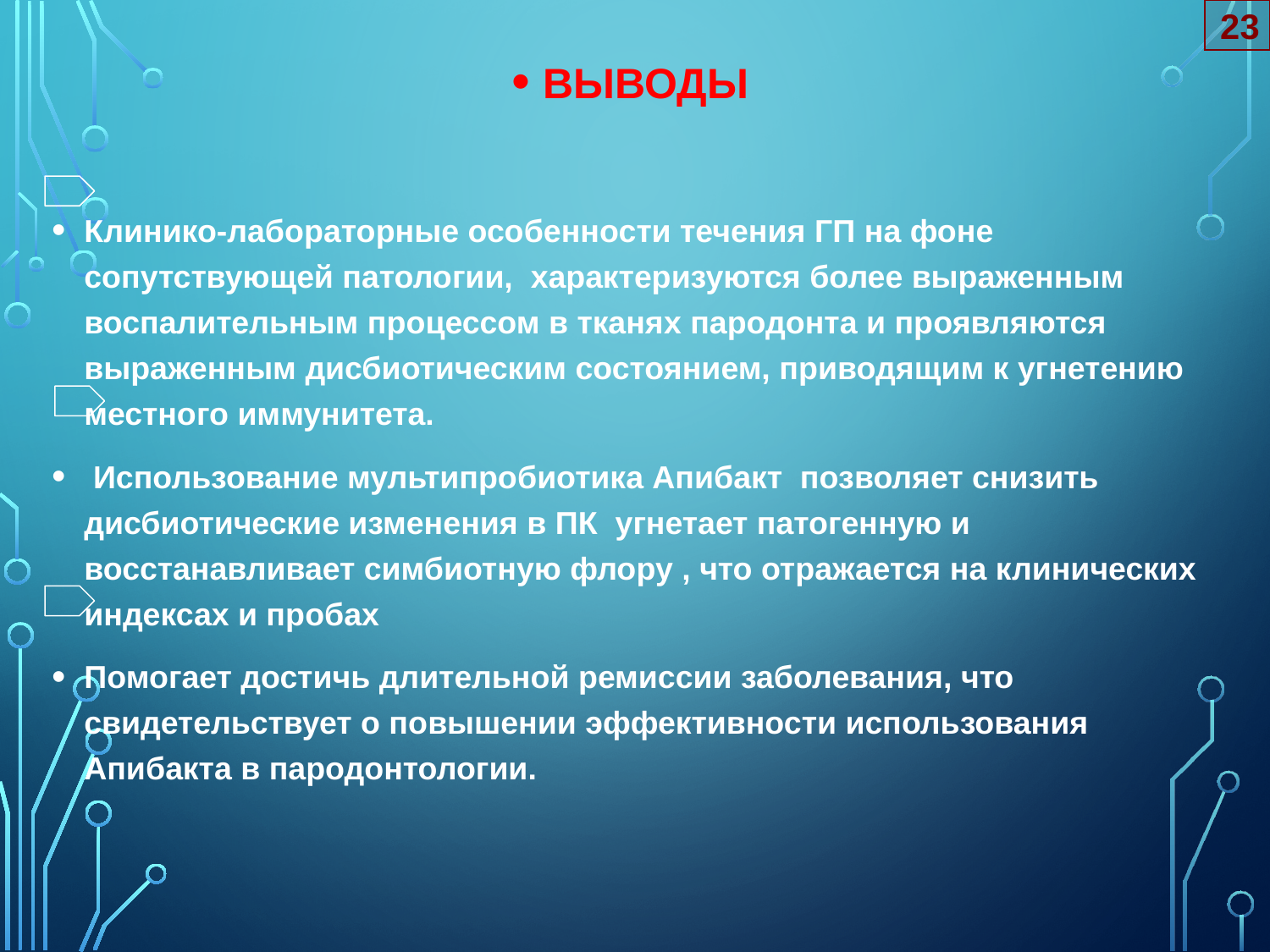

23
# ВЫВОДЫ

Клинико-лабораторные особенности течения ГП на фоне сопутствующей патологии,  характеризуются более выраженным воспалительным процессом в тканях пародонта и проявляются выраженным дисбиотическим состоянием, приводящим к угнетению местного иммунитета.
 Использование мультипробиотика Апибакт  позволяет снизить  дисбиотические изменения в ПК  угнетает патогенную и восстанавливает симбиотную флору , что отражается на клинических индексах и пробах
Помогает достичь длительной ремиссии заболевания, что свидетельствует о повышении эффективности использования Апибакта в пародонтологии.